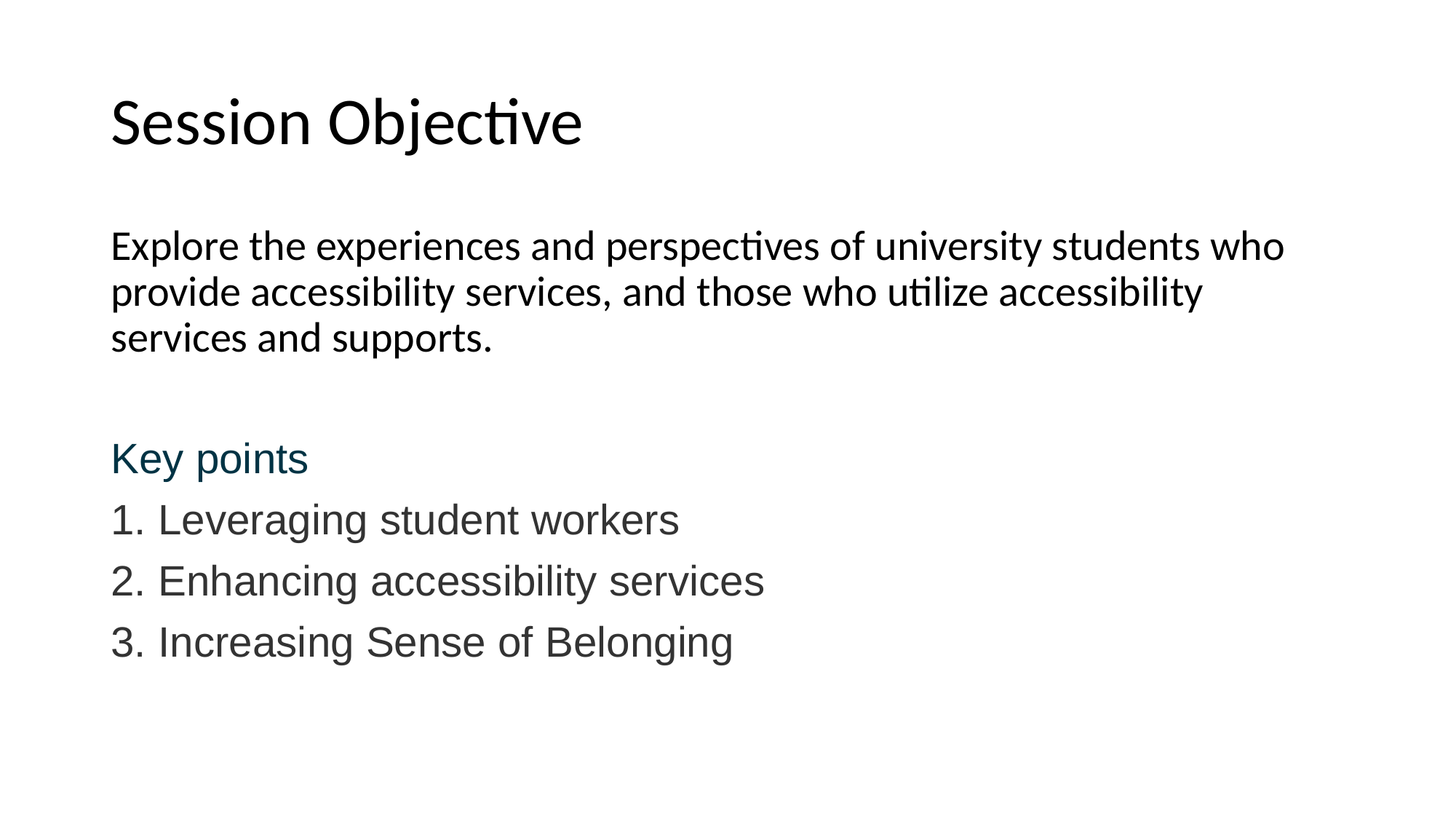

# Session Objective
Explore the experiences and perspectives of university students who provide accessibility services, and those who utilize accessibility services and supports.

Key points
 Leveraging student workers
 Enhancing accessibility services
 Increasing Sense of Belonging